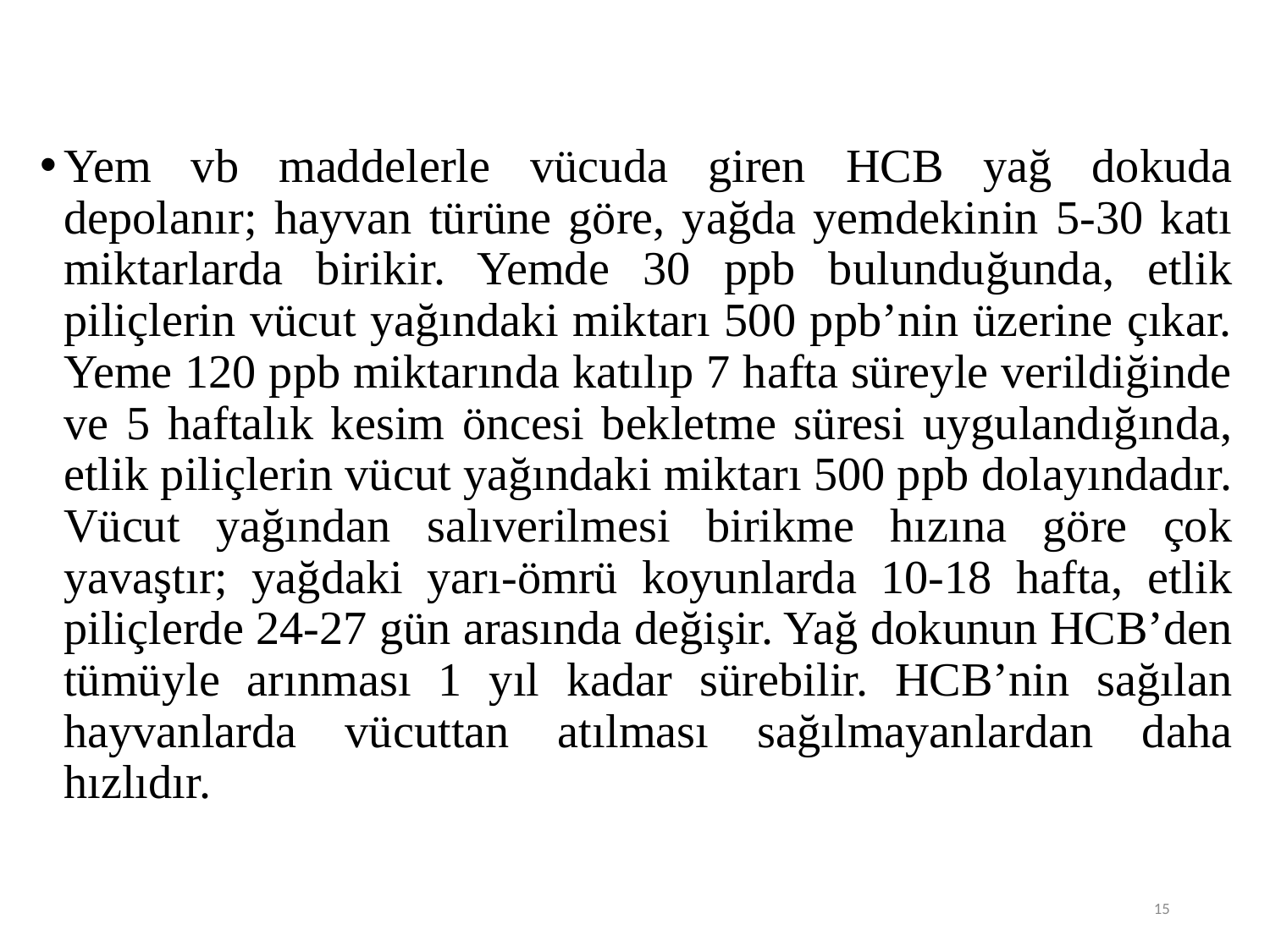

Yem vb maddelerle vücuda giren HCB yağ dokuda depolanır; hayvan türüne göre, yağda yemdekinin 5-30 katı miktarlarda birikir. Yemde 30 ppb bulunduğunda, etlik piliçlerin vücut yağındaki miktarı 500 ppb’nin üzerine çıkar. Yeme 120 ppb miktarında katılıp 7 hafta süreyle verildiğinde ve 5 haftalık kesim öncesi bekletme süresi uygulandığında, etlik piliçlerin vücut yağındaki miktarı 500 ppb dolayındadır. Vücut yağından salıverilmesi birikme hızına göre çok yavaştır; yağdaki yarı-ömrü koyunlarda 10-18 hafta, etlik piliçlerde 24-27 gün arasında değişir. Yağ dokunun HCB’den tümüyle arınması 1 yıl kadar sürebilir. HCB’nin sağılan hayvanlarda vücuttan atılması sağılmayanlardan daha hızlıdır.
15